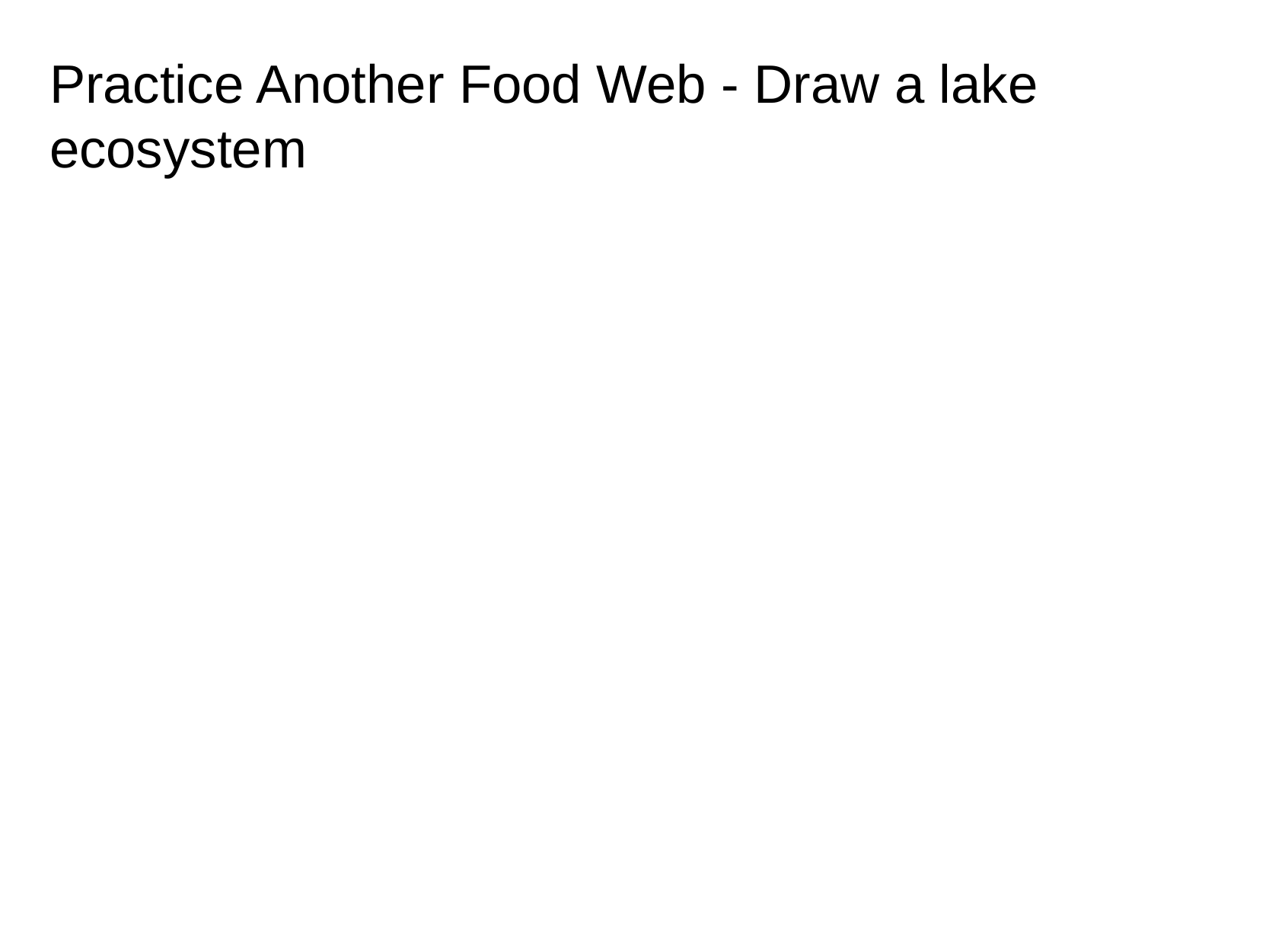

# Practice Another Food Web - Draw a lake ecosystem